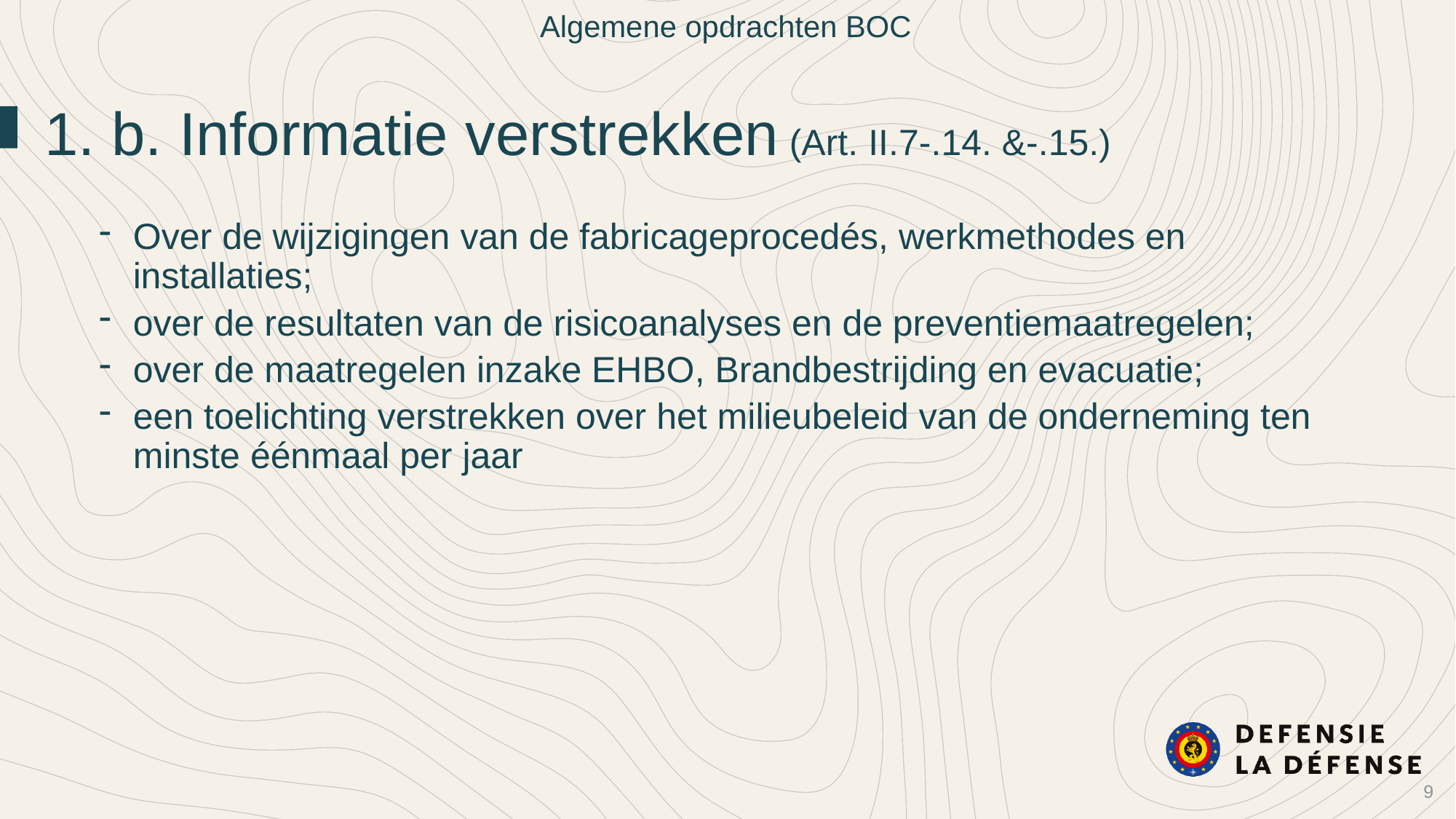

Algemene opdrachten BOC
1. b. Informatie verstrekken (Art. II.7-.14. &-.15.)
Over de wijzigingen van de fabricageprocedés, werkmethodes en installaties;
over de resultaten van de risicoanalyses en de preventiemaatregelen;
over de maatregelen inzake EHBO, Brandbestrijding en evacuatie;
een toelichting verstrekken over het milieubeleid van de onderneming ten minste éénmaal per jaar